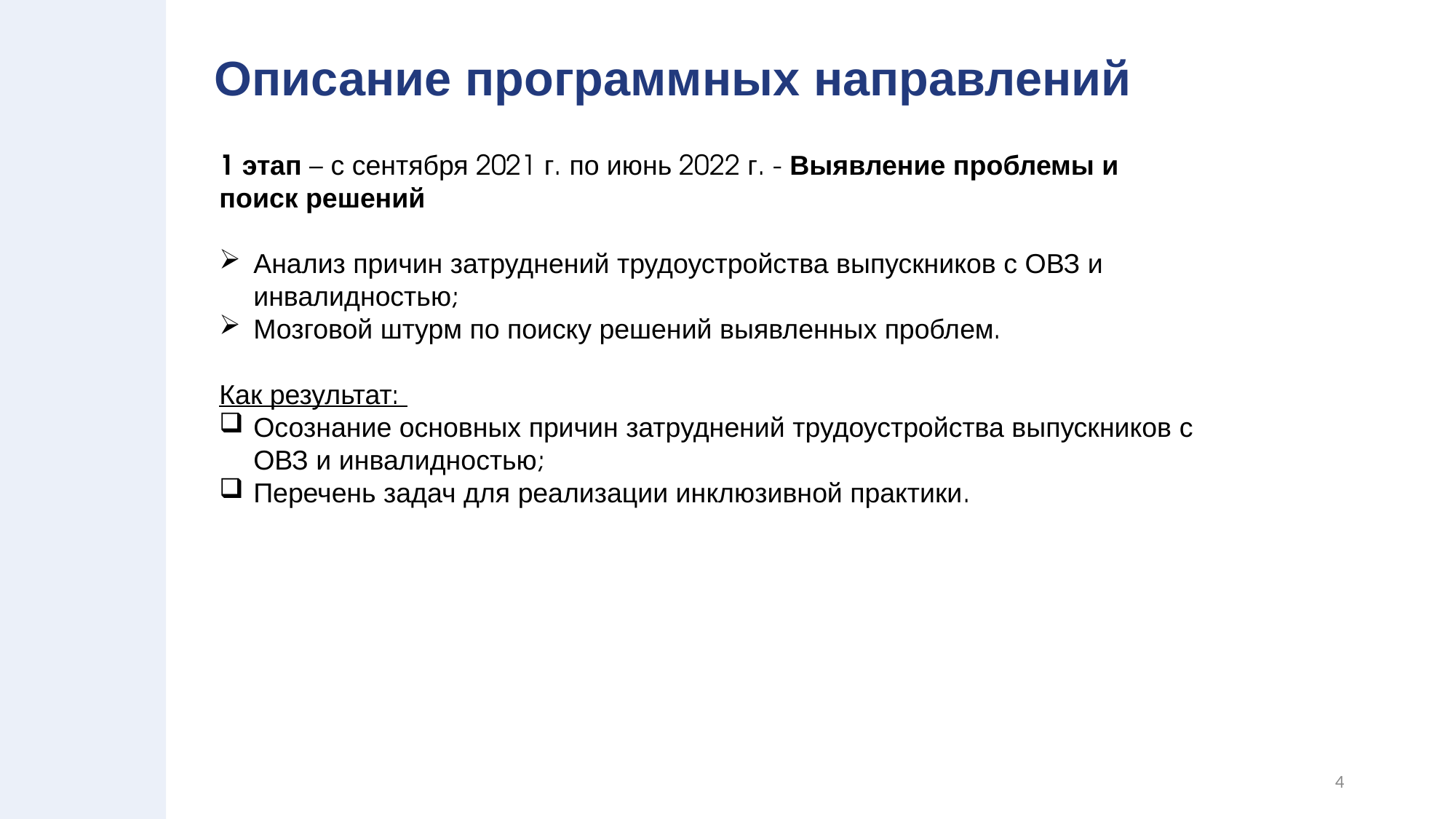

# Описание программных направлений
1 этап – с сентября 2021 г. по июнь 2022 г. - Выявление проблемы и поиск решений

Анализ причин затруднений трудоустройства выпускников с ОВЗ и инвалидностью;
Мозговой штурм по поиску решений выявленных проблем.

Как результат:
Осознание основных причин затруднений трудоустройства выпускников с ОВЗ и инвалидностью;
Перечень задач для реализации инклюзивной практики.
4